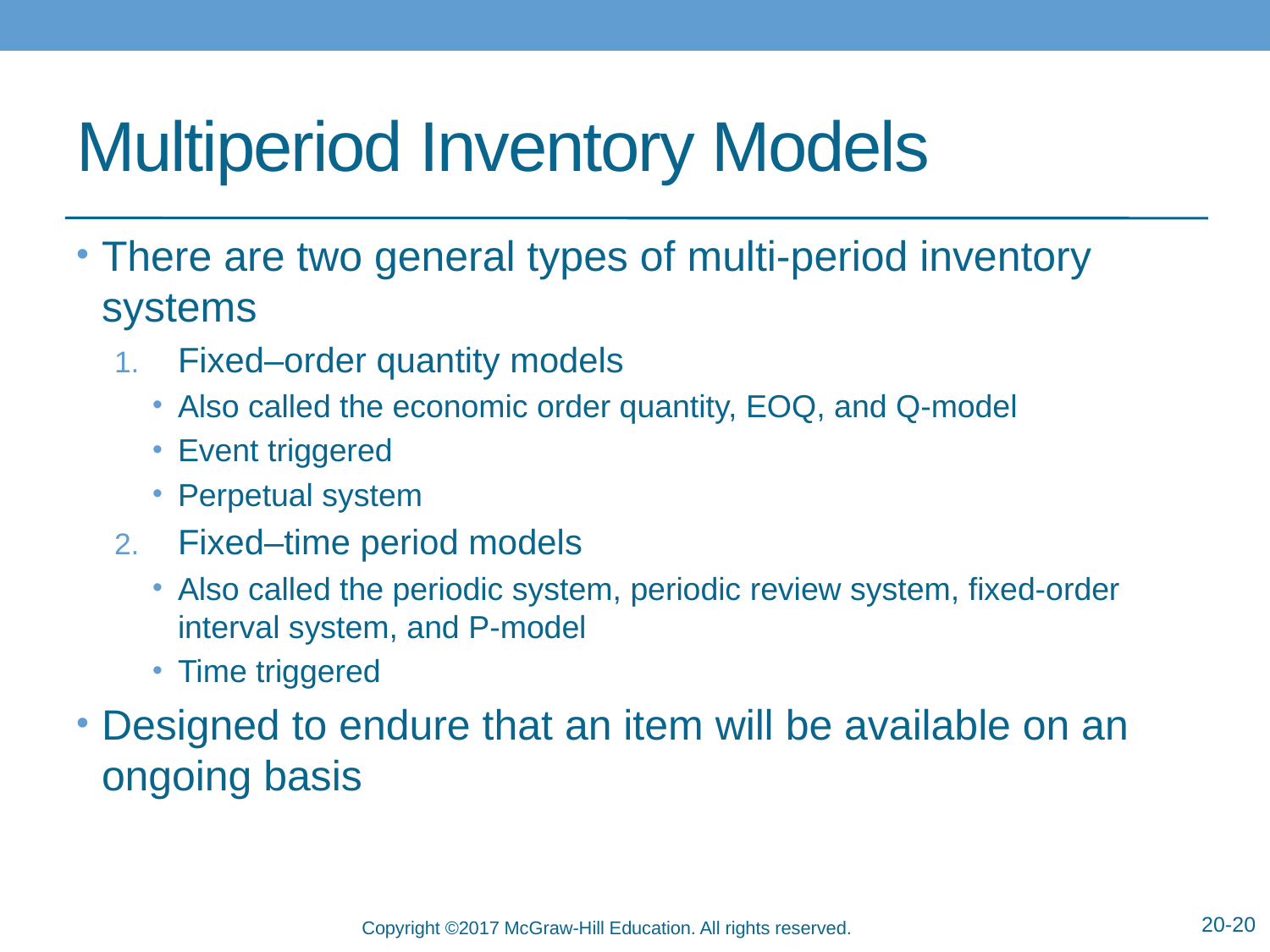

# Multiperiod Inventory Models
There are two general types of multi-period inventory systems
Fixed–order quantity models
Also called the economic order quantity, EOQ, and Q-model
Event triggered
Perpetual system
Fixed–time period models
Also called the periodic system, periodic review system, fixed-order interval system, and P-model
Time triggered
Designed to endure that an item will be available on an ongoing basis
20-20